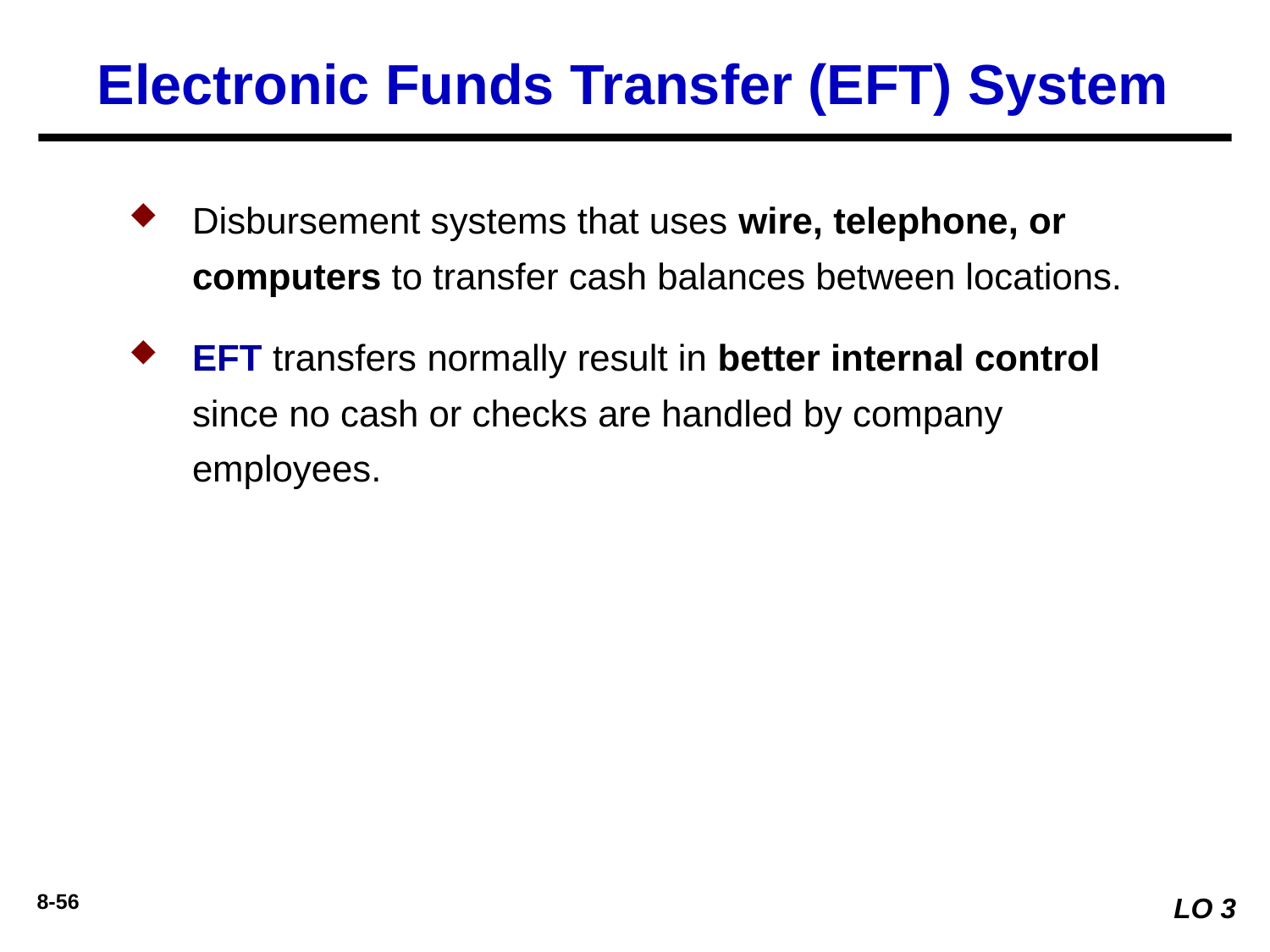

Electronic Funds Transfer (EFT) System

Disbursement systems that uses wire, telephone, or computers to transfer cash balances between locations.
EFT transfers normally result in better internal control since no cash or checks are handled by company employees.

LO 3